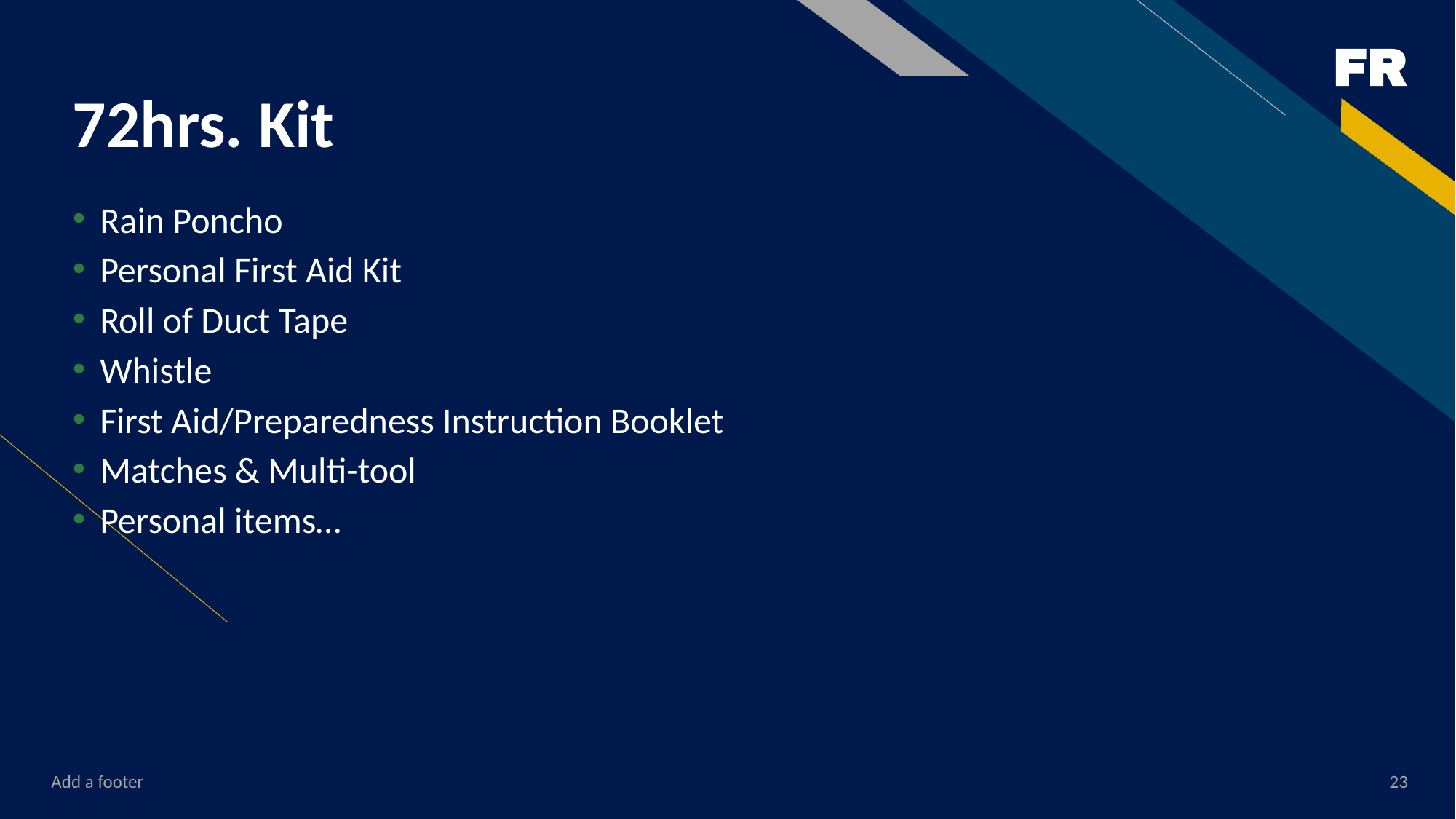

# 72hrs. Kit
Rain Poncho
Personal First Aid Kit
Roll of Duct Tape
Whistle
First Aid/Preparedness Instruction Booklet
Matches & Multi-tool
Personal items…
Add a footer
23